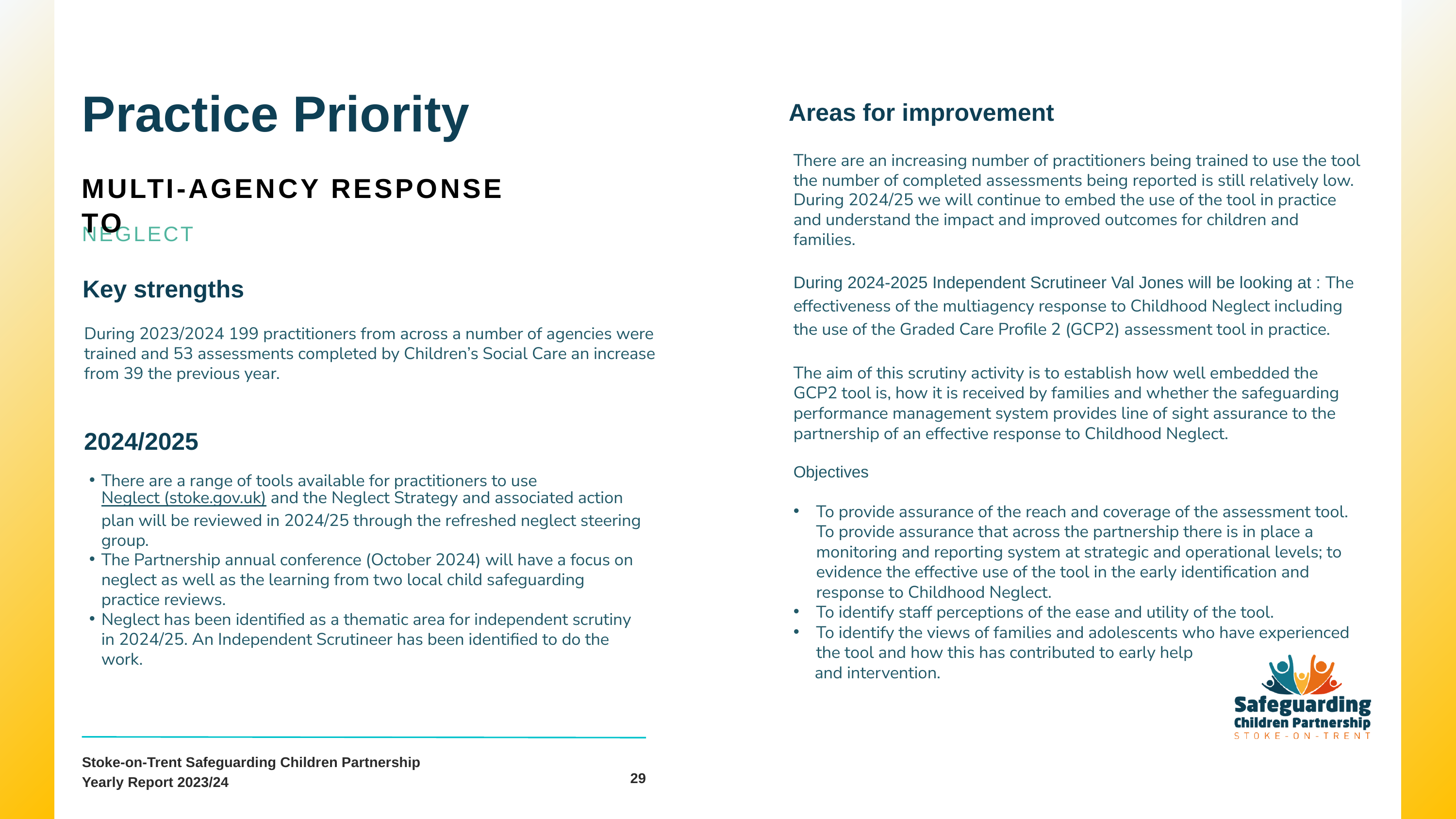

Practice Priority
Areas for improvement
There are an increasing number of practitioners being trained to use the tool the number of completed assessments being reported is still relatively low. During 2024/25 we will continue to embed the use of the tool in practice and understand the impact and improved outcomes for children and families.

During 2024-2025 Independent Scrutineer Val Jones will be looking at : The effectiveness of the multiagency response to Childhood Neglect including the use of the Graded Care Profile 2 (GCP2) assessment tool in practice.

The aim of this scrutiny activity is to establish how well embedded the GCP2 tool is, how it is received by families and whether the safeguarding performance management system provides line of sight assurance to the partnership of an effective response to Childhood Neglect.

Objectives

To provide assurance of the reach and coverage of the assessment tool. To provide assurance that across the partnership there is in place a monitoring and reporting system at strategic and operational levels; to evidence the effective use of the tool in the early identification and response to Childhood Neglect.
To identify staff perceptions of the ease and utility of the tool.
To identify the views of families and adolescents who have experienced the tool and how this has contributed to early help
     and intervention.

MULTI-AGENCY RESPONSE TO
NEGLECT
Key strengths
During 2023/2024 199 practitioners from across a number of agencies were trained and 53 assessments completed by Children’s Social Care an increase from 39 the previous year.

2024/2025
There are a range of tools available for practitioners to use Neglect (stoke.gov.uk) and the Neglect Strategy and associated action plan will be reviewed in 2024/25 through the refreshed neglect steering group.
The Partnership annual conference (October 2024) will have a focus on neglect as well as the learning from two local child safeguarding practice reviews.
Neglect has been identified as a thematic area for independent scrutiny in 2024/25. An Independent Scrutineer has been identified to do the work.

Stoke-on-Trent Safeguarding Children Partnership
Yearly Report 2023/24
29